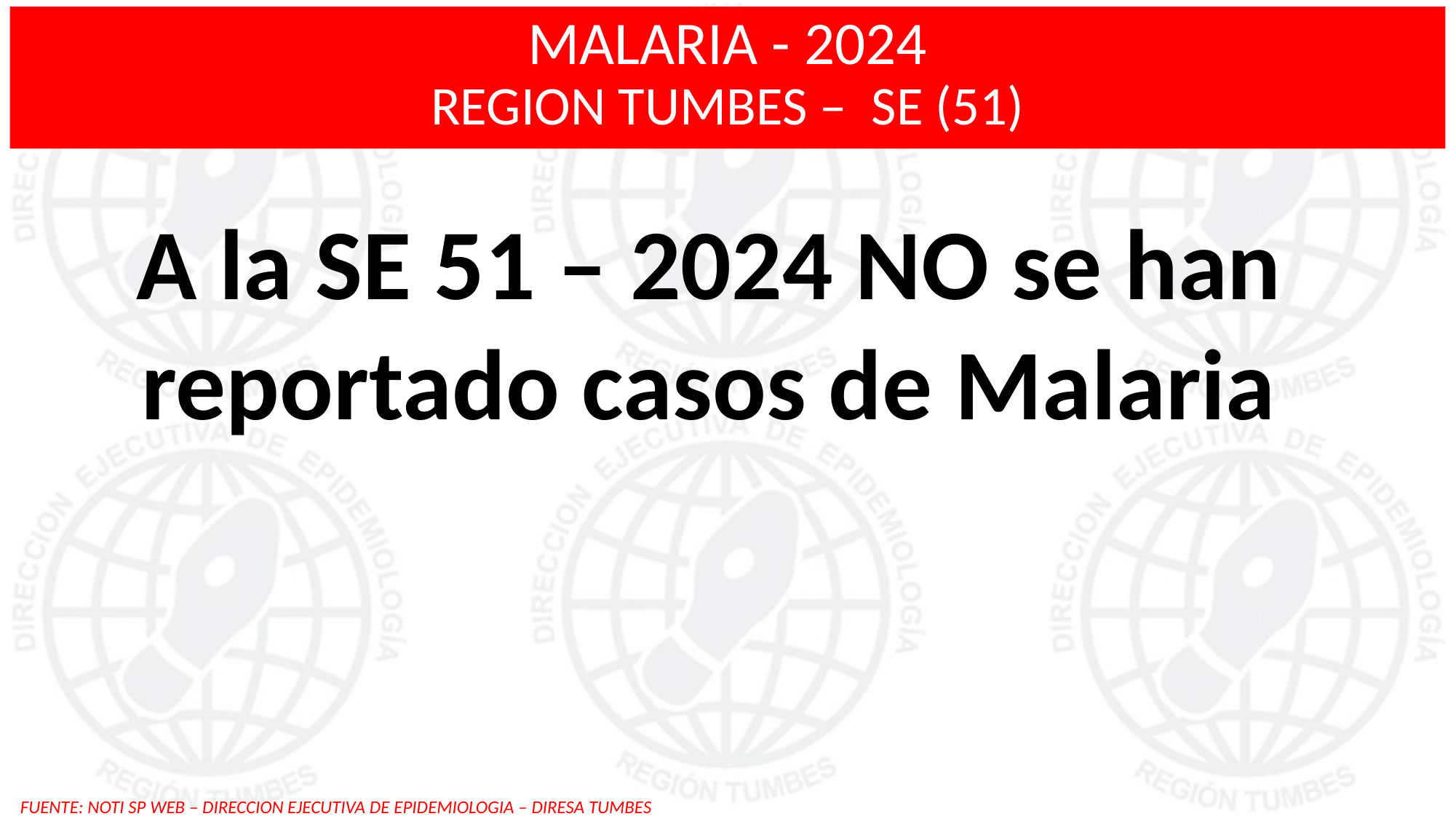

MALARIA - 2024
REGION TUMBES –  SE (51)

A la SE 51 – 2024 NO se han reportado casos de Malaria
FUENTE: NOTI SP WEB – DIRECCION EJECUTIVA DE EPIDEMIOLOGIA – DIRESA TUMBES